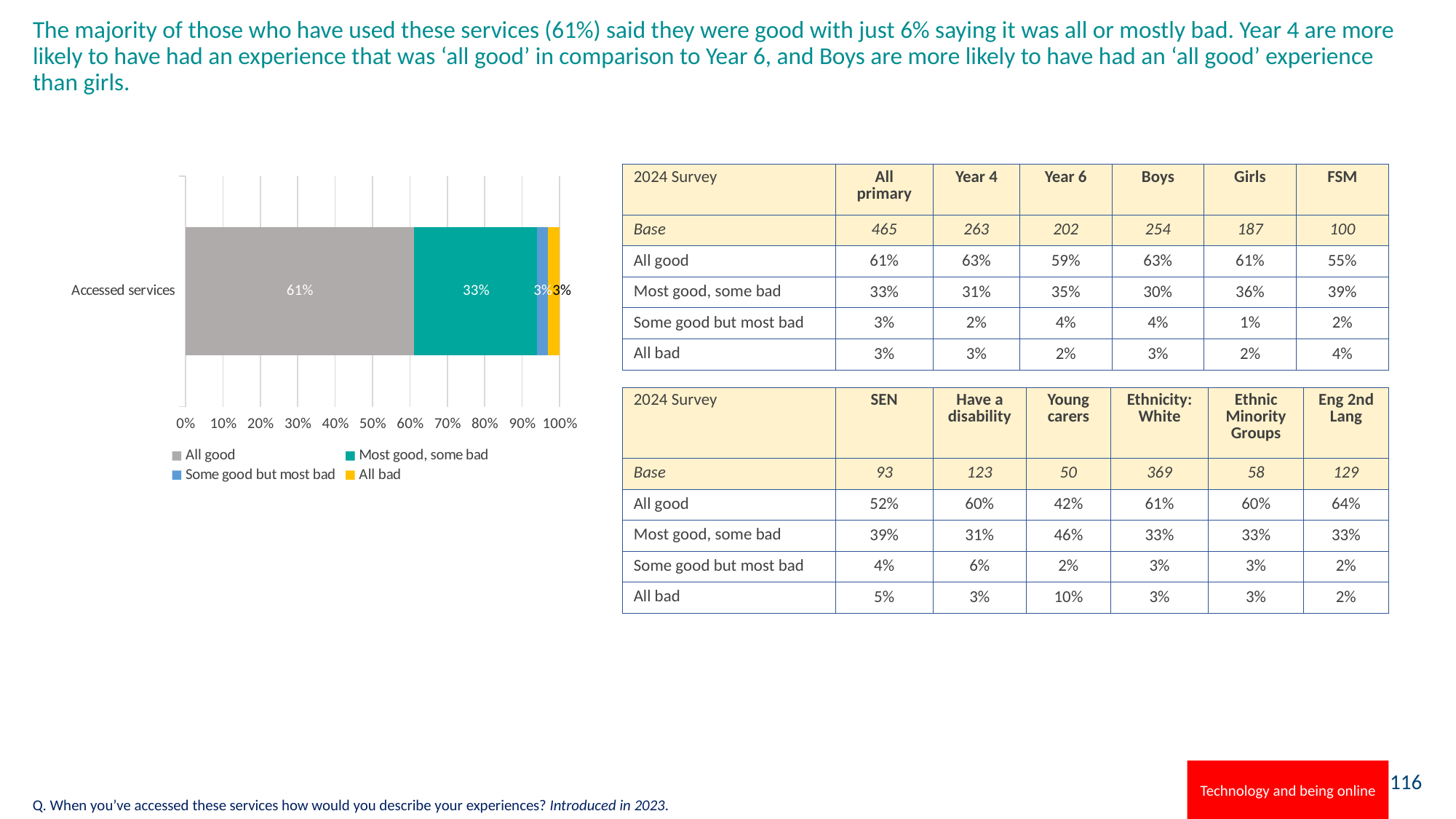

# The majority of those who have used these services (61%) said they were good with just 6% saying it was all or mostly bad. Year 4 are more likely to have had an experience that was ‘all good’ in comparison to Year 6, and Boys are more likely to have had an ‘all good’ experience than girls.

### Chart

| Category | All good  | Most good, some bad | Some good but most bad | All bad |
|---|---|---|---|---|
| Accessed services | 0.61 | 0.33 | 0.03 | 0.03 |
| 2024 Survey | All primary | Year 4 | Year 6 | Boys | Girls | FSM |
| --- | --- | --- | --- | --- | --- | --- |
| Base | 465 | 263 | 202 | 254 | 187 | 100 |
| All good | 61% | 63% | 59% | 63% | 61% | 55% |
| Most good, some bad | 33% | 31% | 35% | 30% | 36% | 39% |
| Some good but most bad | 3% | 2% | 4% | 4% | 1% | 2% |
| All bad | 3% | 3% | 2% | 3% | 2% | 4% |
| 2024 Survey | SEN | Have a disability | Young carers | Ethnicity: White | Ethnic Minority Groups | Eng 2nd Lang |
| --- | --- | --- | --- | --- | --- | --- |
| Base | 93 | 123 | 50 | 369 | 58 | 129 |
| All good | 52% | 60% | 42% | 61% | 60% | 64% |
| Most good, some bad | 39% | 31% | 46% | 33% | 33% | 33% |
| Some good but most bad | 4% | 6% | 2% | 3% | 3% | 2% |
| All bad | 5% | 3% | 10% | 3% | 3% | 2% |
Technology and being online
Q. When you’ve accessed these services how would you describe your experiences? Introduced in 2023.